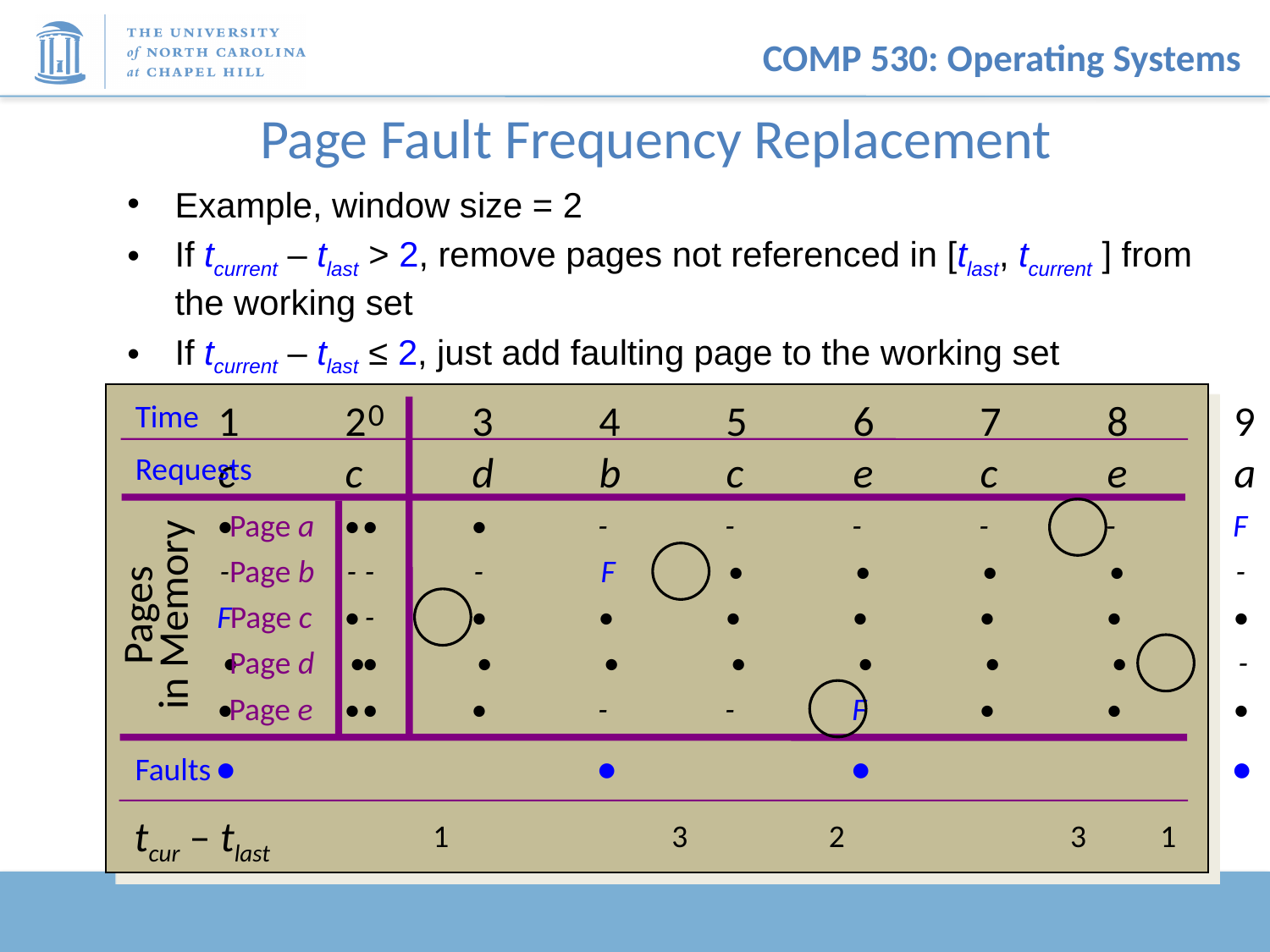

Page Fault Frequency Replacement
Example, window size = 2
If tcurrent – tlast > 2, remove pages not referenced in [tlast, tcurrent ] from the working set
If tcurrent – tlast ≤ 2, just add faulting page to the working set

0
1	2	3	4	5	6	7	8	9	10
Time

c	c	d	b	c	e	c	e	a	 d
Requests

Page a
•
•	•	•	-	-	-	-	-	F	 •

Page b
-
-	-	-	F	•	•	•	•	-	 -
Pages
in Memory

Page c
-
F	•	•	•	•	•	•	•	•	 •

Page d
•
•	•	•	•	•	•	•	•	-	 F

Page e
•
•	•	•	-	-	F	•	•	•	 •
•	 	 	•	 	•	 	 	•	 •

Faults

tcur – tlast
1
3
2
3
1